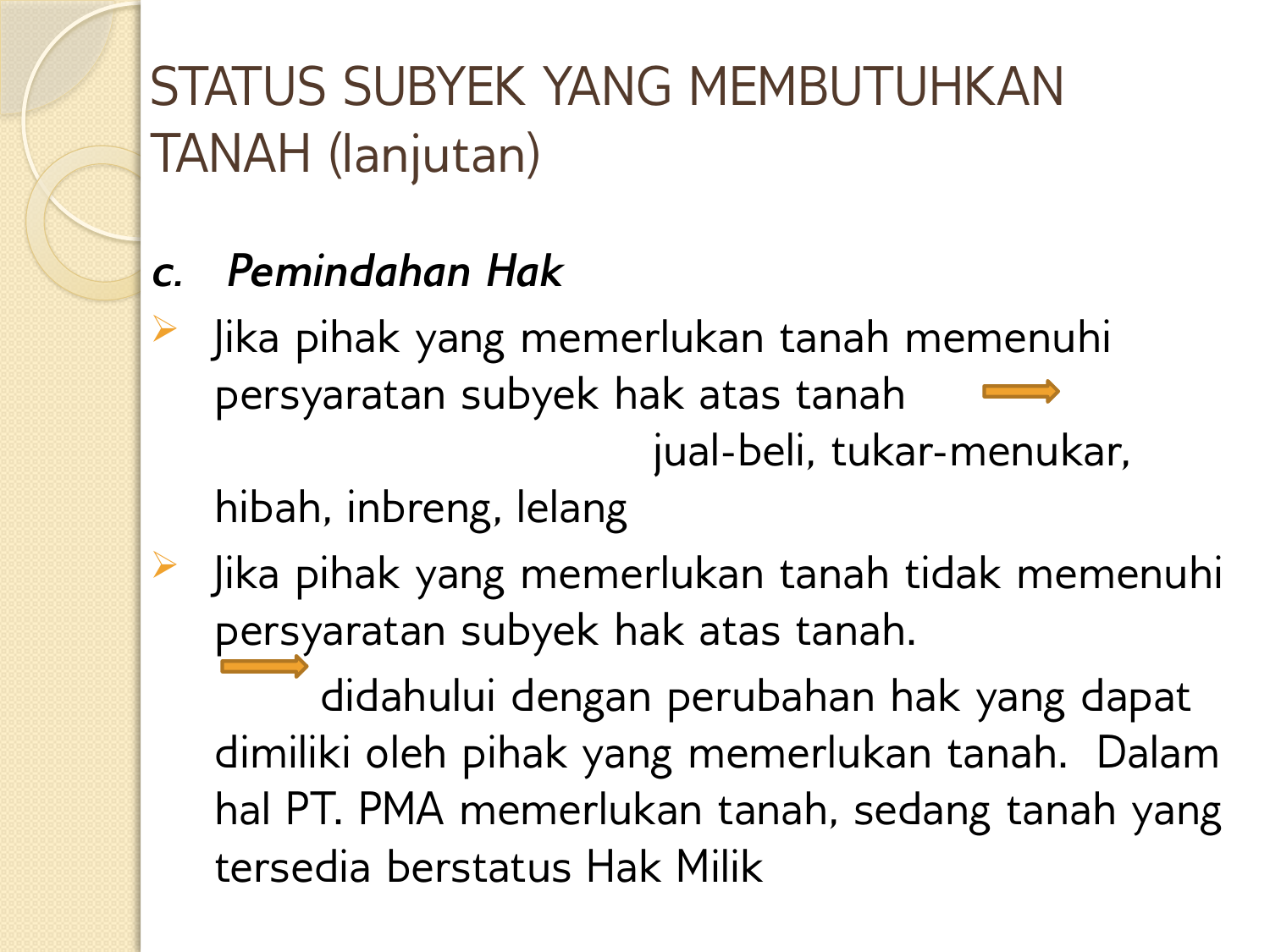

# STATUS SUBYEK YANG MEMBUTUHKAN TANAH (lanjutan)
c.   Pemindahan Hak
Jika pihak yang memerlukan tanah memenuhi persyaratan subyek hak atas tanah                                                      jual-beli, tukar-menukar, hibah, inbreng, lelang
Jika pihak yang memerlukan tanah tidak memenuhi persyaratan subyek hak atas tanah.
            didahului dengan perubahan hak yang dapat dimiliki oleh pihak yang memerlukan tanah.  Dalam hal PT. PMA memerlukan tanah, sedang tanah yang tersedia berstatus Hak Milik